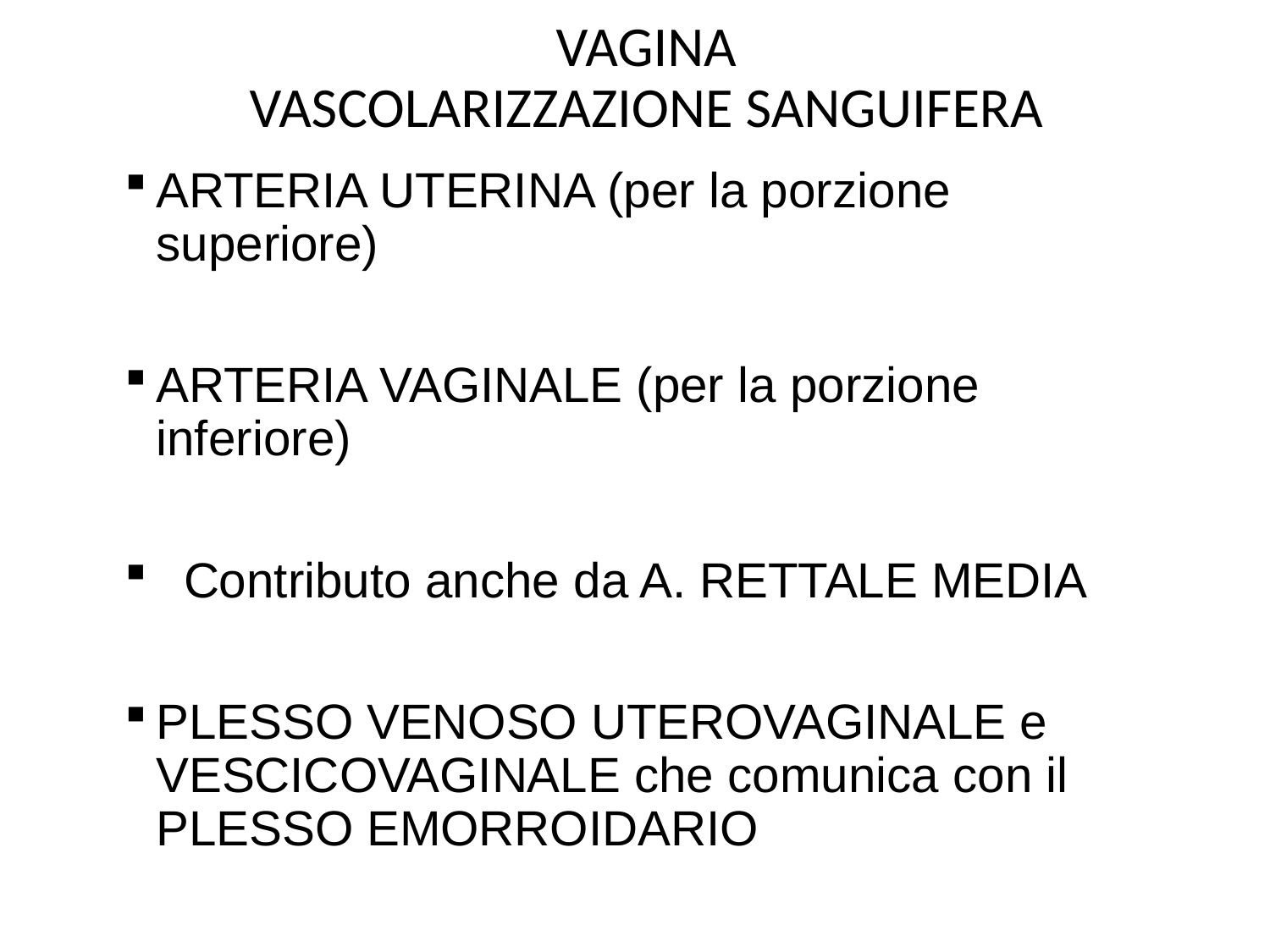

# VAGINA VASCOLARIZZAZIONE SANGUIFERA
ARTERIA UTERINA (per la porzione superiore)

ARTERIA VAGINALE (per la porzione inferiore)

  Contributo anche da A. RETTALE MEDIA

PLESSO VENOSO UTEROVAGINALE e VESCICOVAGINALE che comunica con il PLESSO EMORROIDARIO